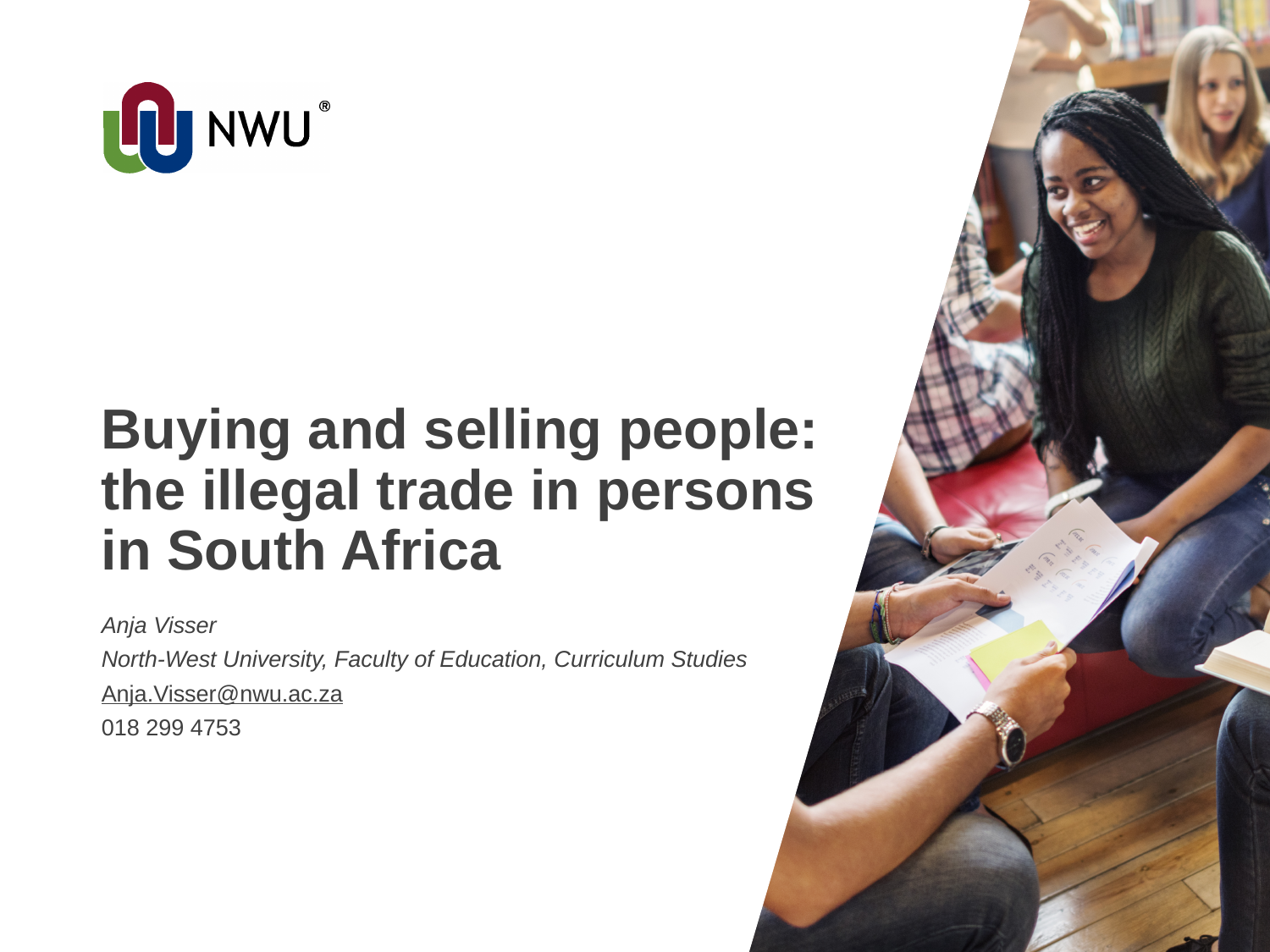

# Buying and selling people: the illegal trade in persons in South Africa
Anja Visser
North-West University, Faculty of Education, Curriculum Studies
Anja.Visser@nwu.ac.za
018 299 4753